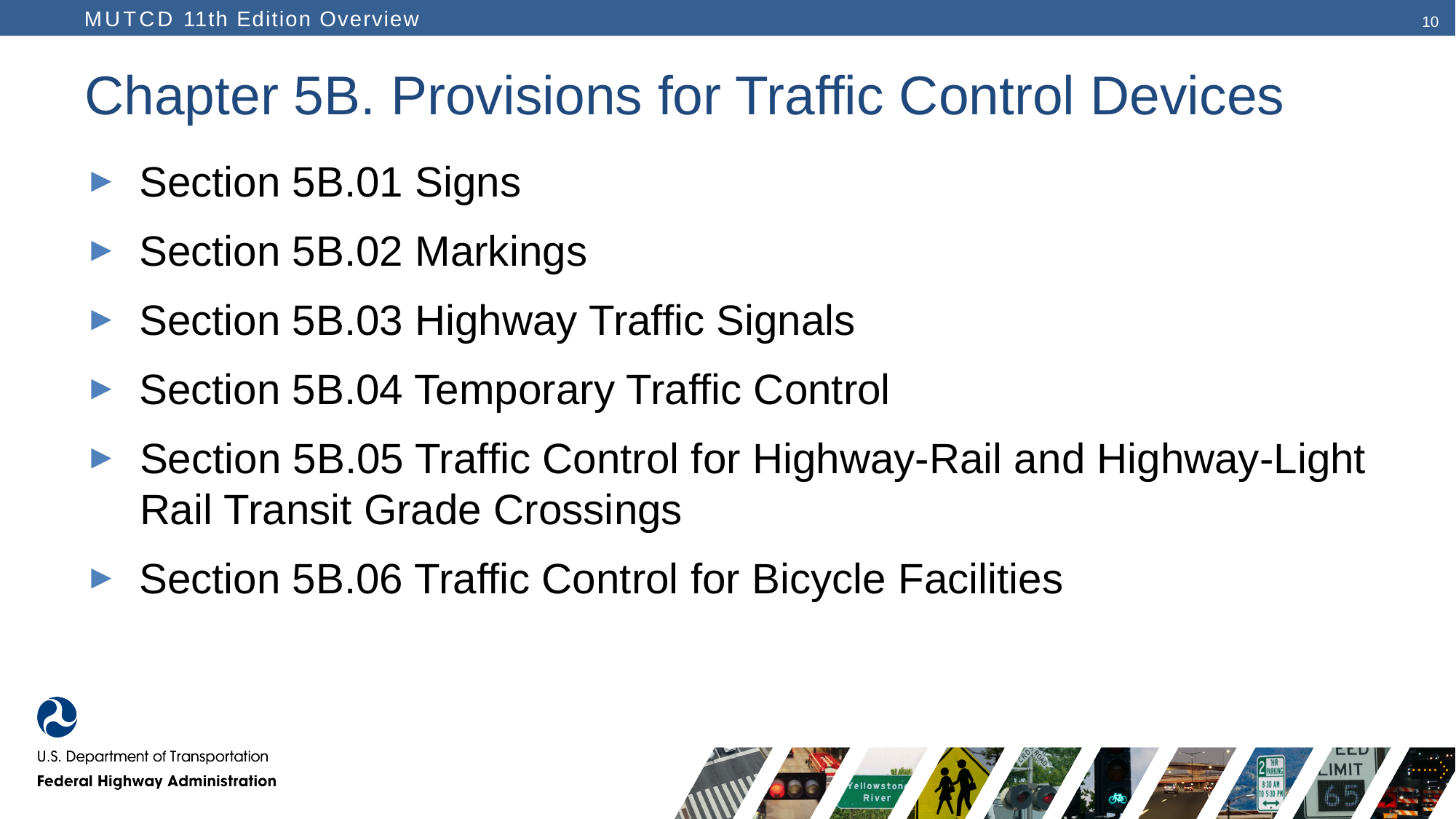

# Chapter 5B. Provisions for Traffic Control Devices
Section 5B.01 Signs
Section 5B.02 Markings
Section 5B.03 Highway Traffic Signals
Section 5B.04 Temporary Traffic Control
Section 5B.05 Traffic Control for Highway-Rail and Highway-Light Rail Transit Grade Crossings
Section 5B.06 Traffic Control for Bicycle Facilities